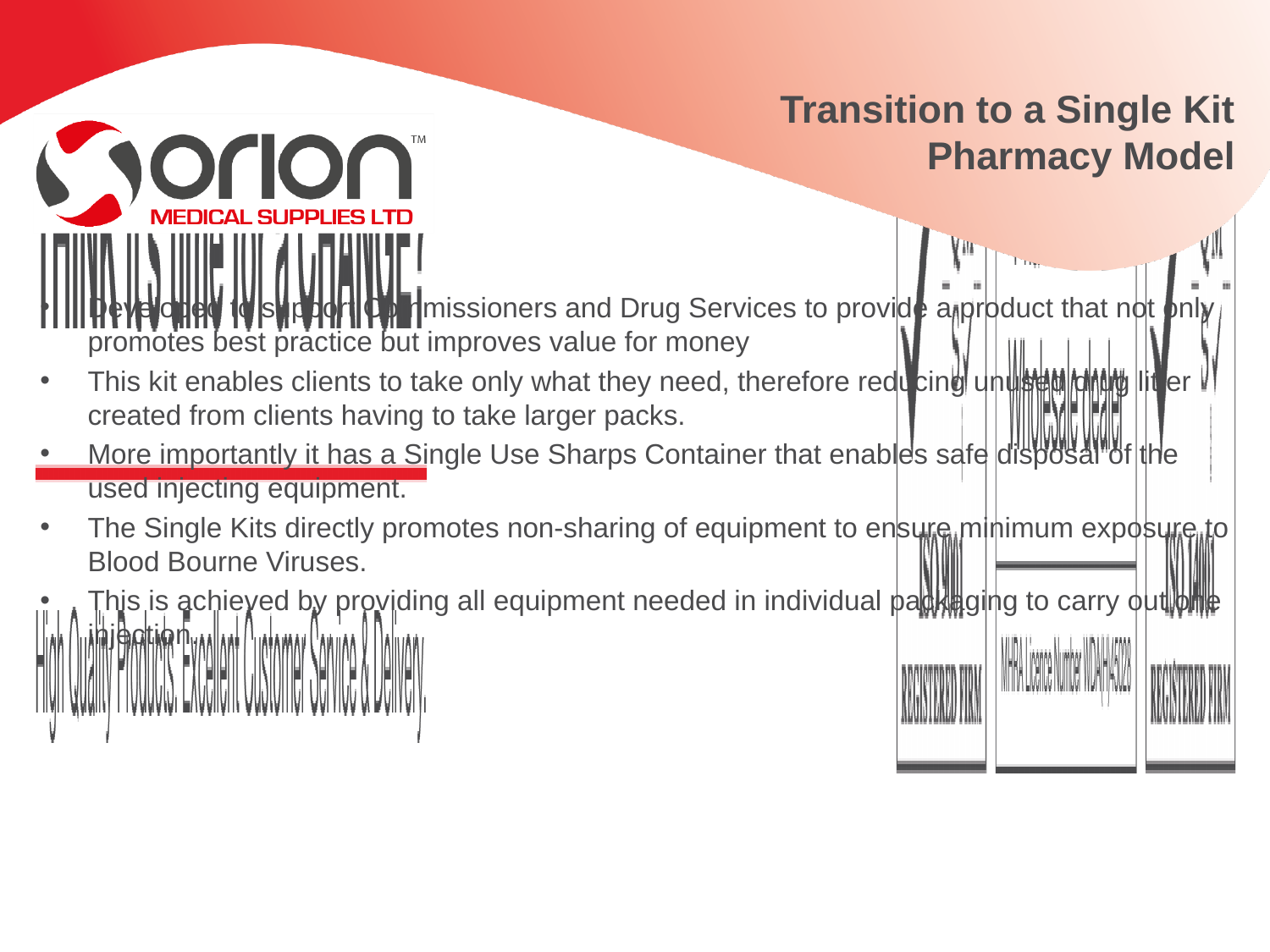

# Transition to a Single Kit Pharmacy Model
Developed to support Commissioners and Drug Services to provide a product that not only promotes best practice but improves value for money
This kit enables clients to take only what they need, therefore reducing unused drug litter created from clients having to take larger packs.
More importantly it has a Single Use Sharps Container that enables safe disposal of the used injecting equipment.
The Single Kits directly promotes non-sharing of equipment to ensure minimum exposure to Blood Bourne Viruses.
This is achieved by providing all equipment needed in individual packaging to carry out one injection.